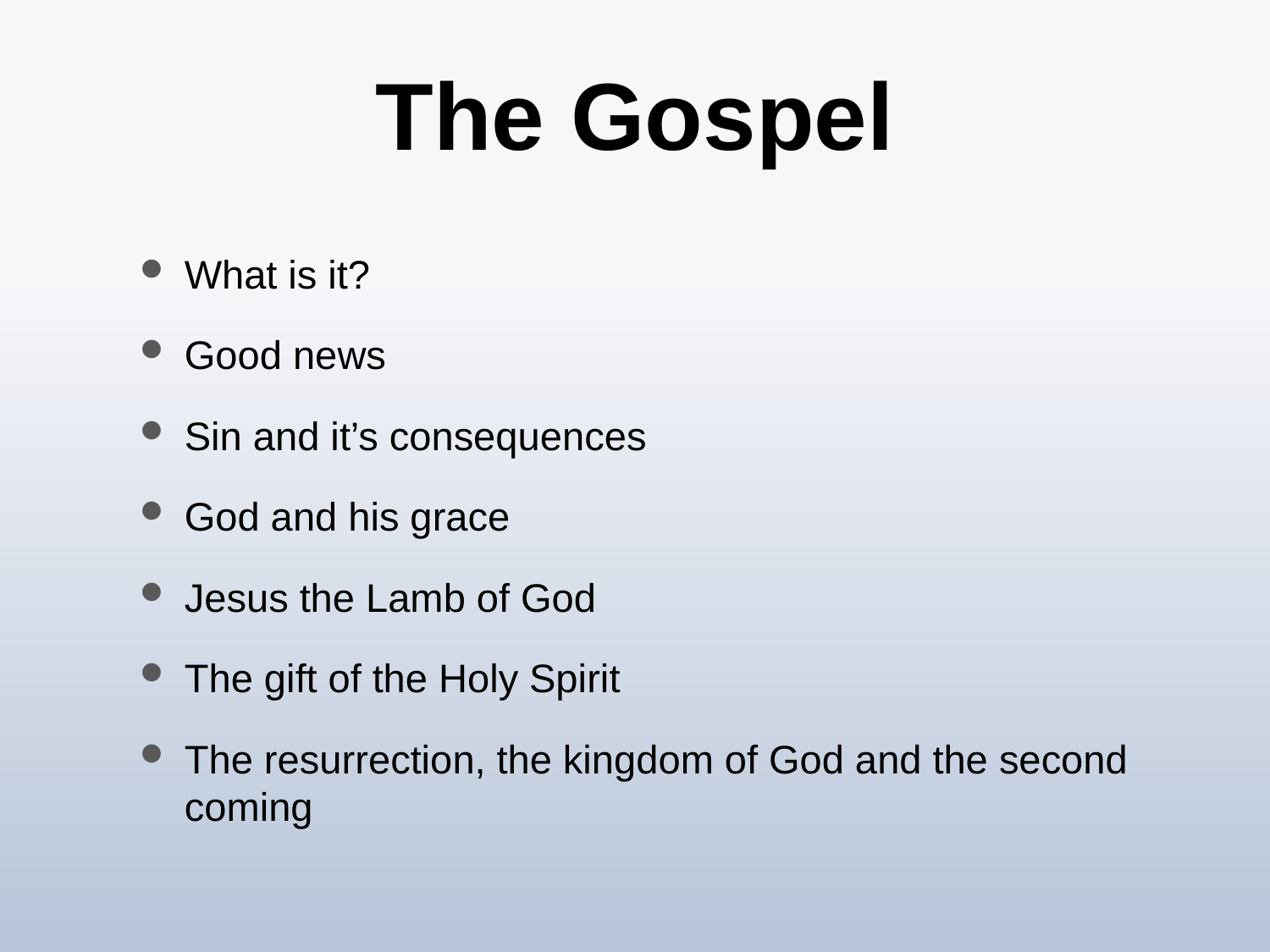

# The Gospel
What is it?
Good news
Sin and it’s consequences
God and his grace
Jesus the Lamb of God
The gift of the Holy Spirit
The resurrection, the kingdom of God and the second coming